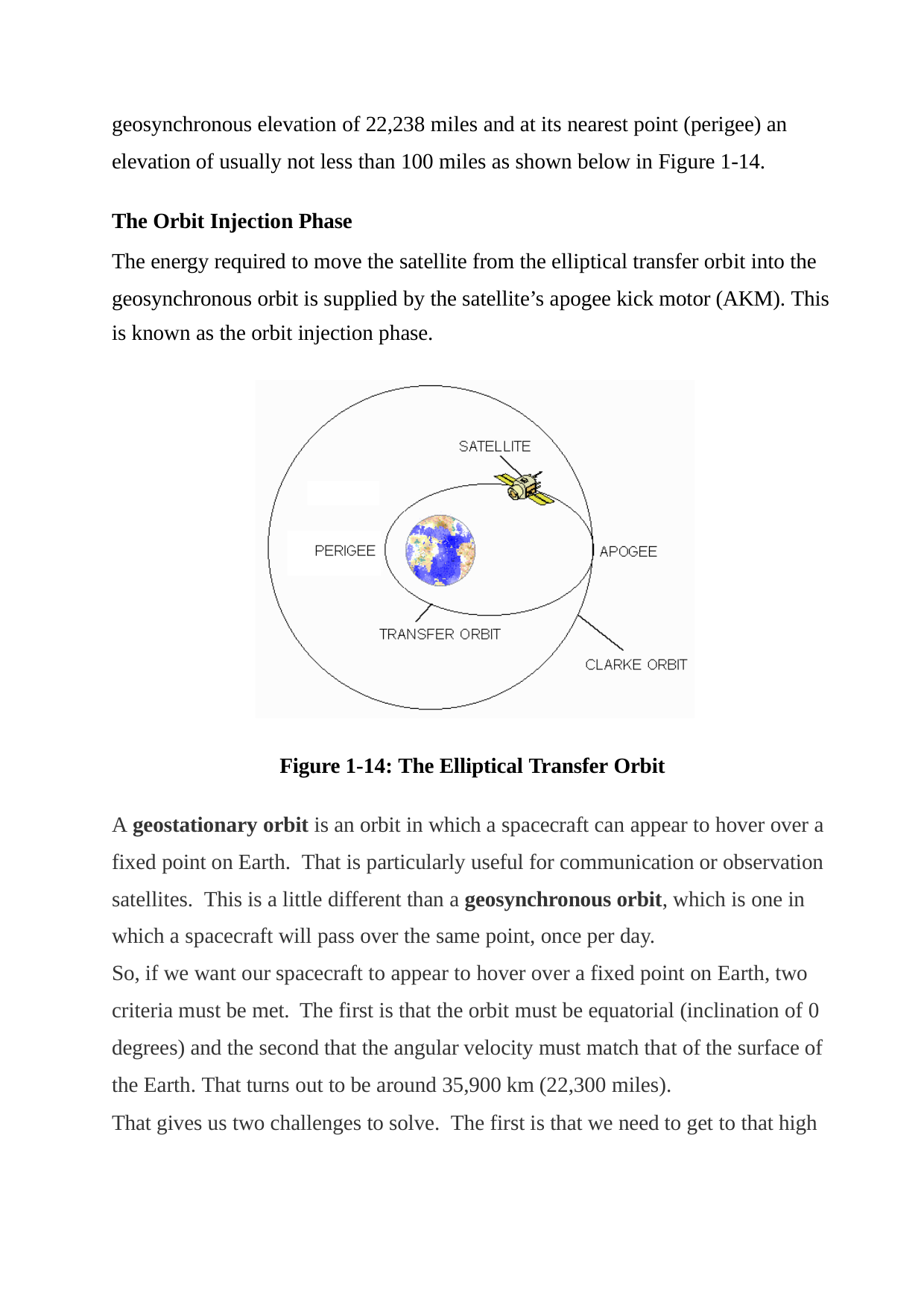

geosynchronous elevation of 22,238 miles and at its nearest point (perigee) an elevation of usually not less than 100 miles as shown below in Figure 1-14.

The Orbit Injection Phase
The energy required to move the satellite from the elliptical transfer orbit into the geosynchronous orbit is supplied by the satellite’s apogee kick motor (AKM). This

is known as the orbit injection phase.

Figure 1-14: The Elliptical Transfer Orbit

A geostationary orbit is an orbit in which a spacecraft can appear to hover over a fixed point on Earth.  That is particularly useful for communication or observation satellites.  This is a little different than a geosynchronous orbit, which is one in which a spacecraft will pass over the same point, once per day.
So, if we want our spacecraft to appear to hover over a fixed point on Earth, two criteria must be met.  The first is that the orbit must be equatorial (inclination of 0 degrees) and the second that the angular velocity must match that of the surface of the Earth. That turns out to be around 35,900 km (22,300 miles).

That gives us two challenges to solve.  The first is that we need to get to that high